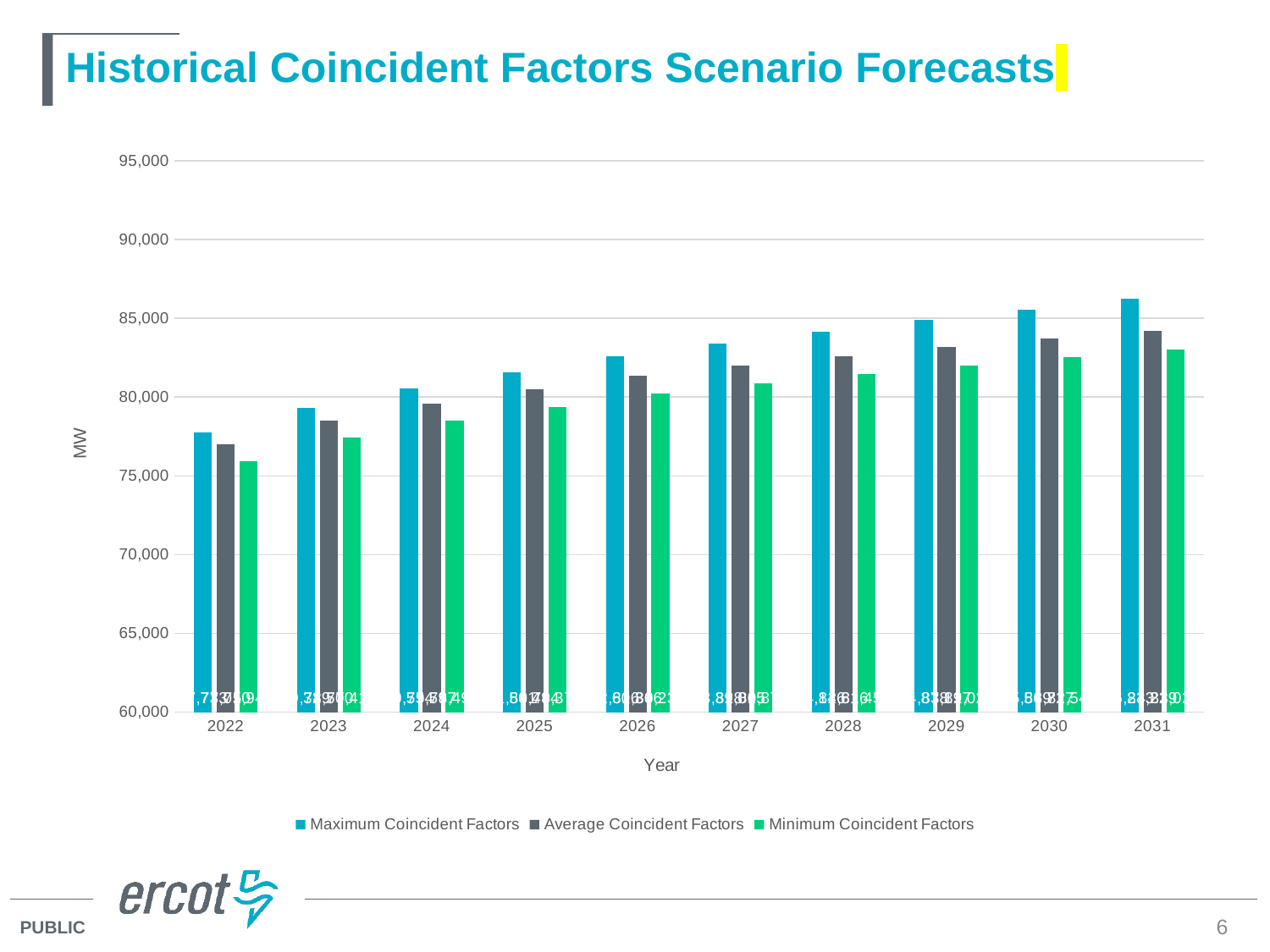

# Historical Coincident Factors Scenario Forecasts

### Chart

| Category | Maximum Coincident Factors | Average Coincident Factors | Minimum Coincident Factors |
|---|---|---|---|
| 2022 | 77733.0 | 77009.96764064286 | 75939.733341 |
| 2023 | 79329.0 | 78499.65025064287 | 77414.691615 |
| 2024 | 80554.0 | 79597.47608685715 | 78498.126508 |
| 2025 | 81581.0 | 80483.57098271429 | 79369.799168 |
| 2026 | 82606.0 | 81365.76381757144 | 80237.455151 |
| 2027 | 83398.0 | 82015.20370335717 | 80872.408307 |
| 2028 | 84146.0 | 82616.47261442857 | 81459.166848 |
| 2029 | 84878.0 | 83196.79574049998 | 82025.050737 |
| 2030 | 85569.0 | 83727.087044 | 82540.433434 |
| 2031 | 86233.0 | 84228.70045242857 | 83027.643519 |
6